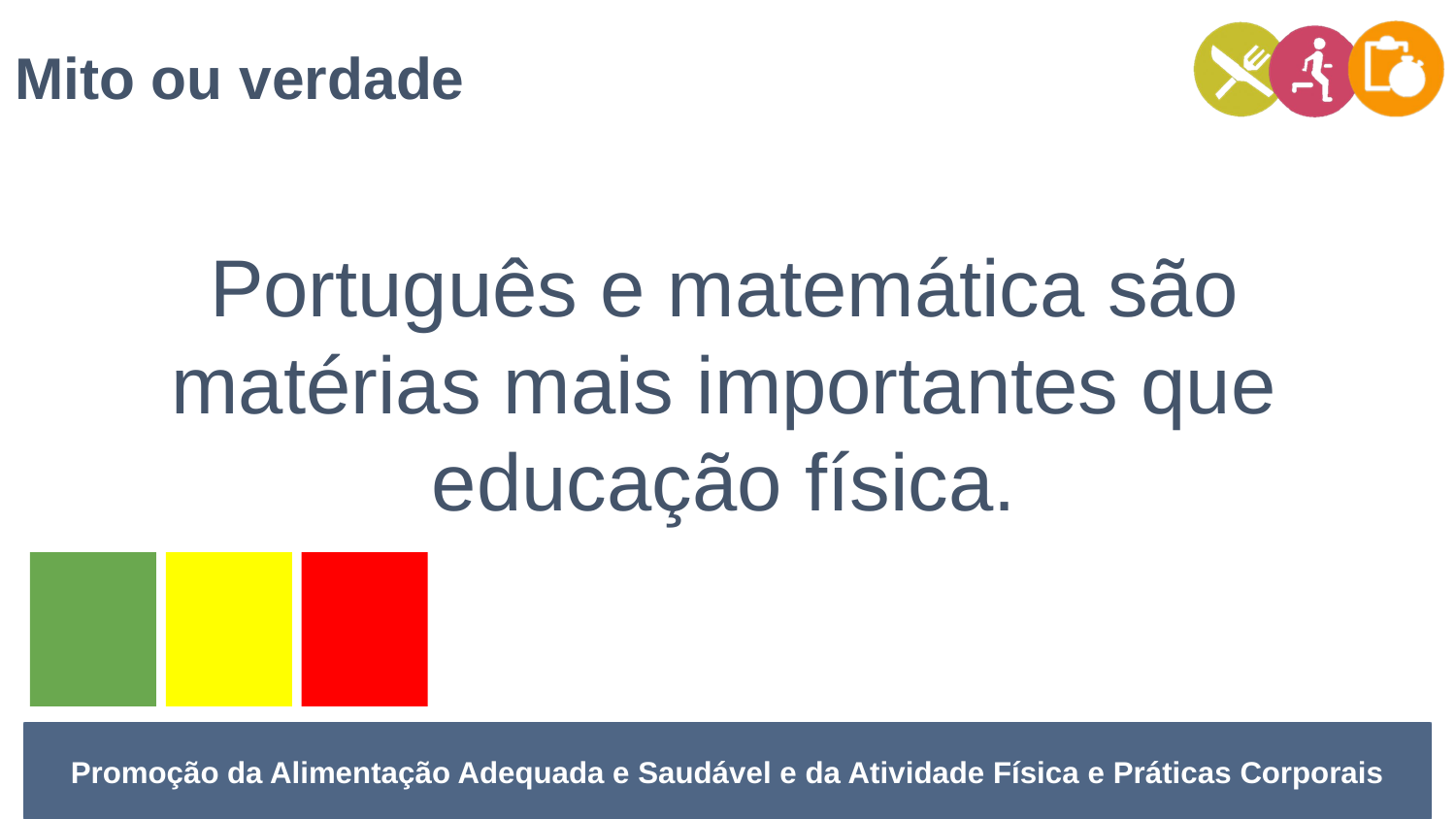

Mito ou verdade

Português e matemática são matérias mais importantes que educação física.